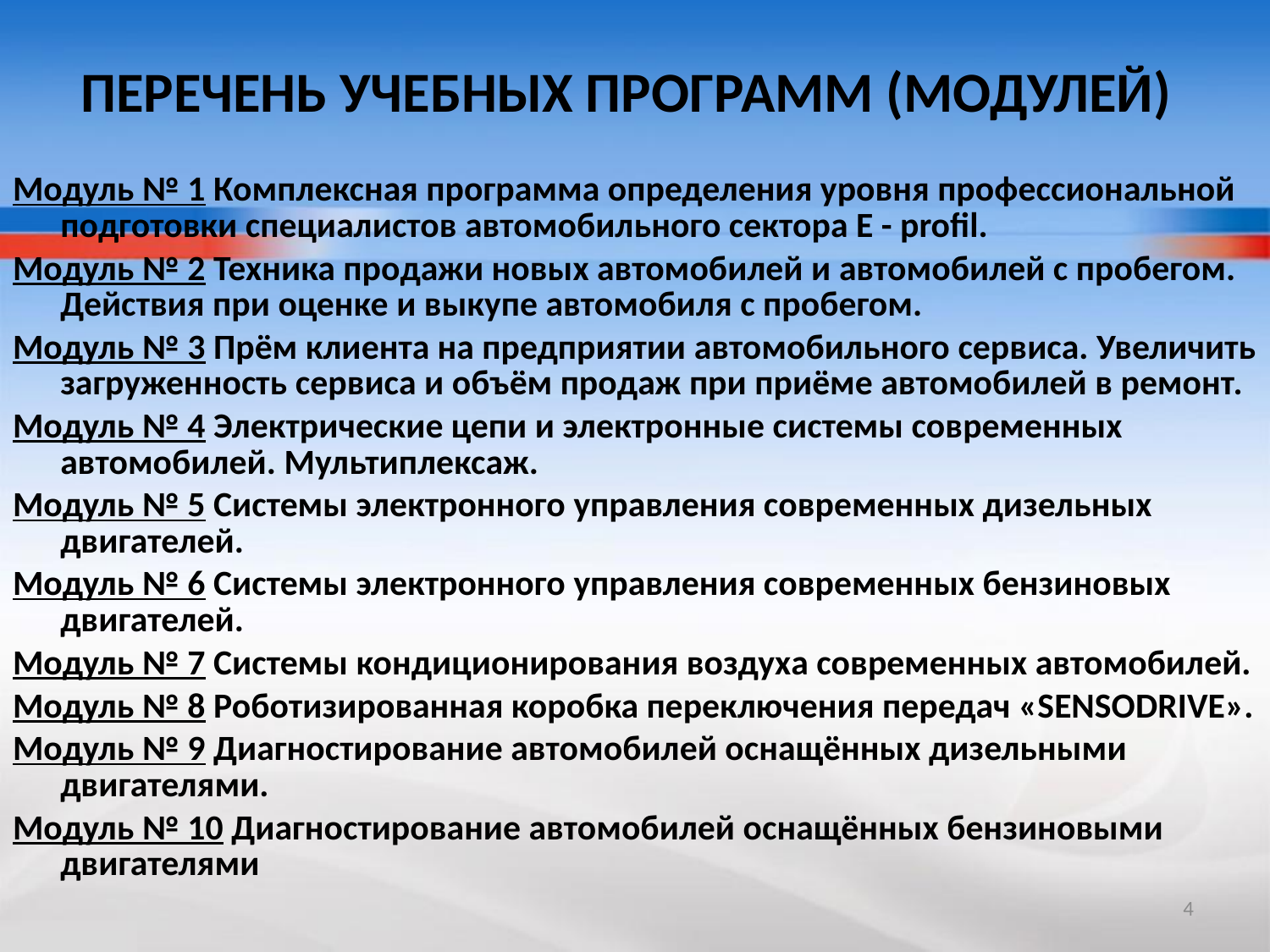

# ПЕРЕЧЕНЬ УЧЕБНЫХ ПРОГРАММ (МОДУЛЕЙ)
Модуль № 1 Комплексная программа определения уровня профессиональной подготовки специалистов автомобильного сектора E - profil.
Модуль № 2 Техника продажи новых автомобилей и автомобилей с пробегом. Действия при оценке и выкупе автомобиля с пробегом.
Модуль № 3 Прём клиента на предприятии автомобильного сервиса. Увеличить загруженность сервиса и объём продаж при приёме автомобилей в ремонт.
Модуль № 4 Электрические цепи и электронные системы современных автомобилей. Мультиплексаж.
Модуль № 5 Системы электронного управления современных дизельных двигателей.
Модуль № 6 Системы электронного управления современных бензиновых двигателей.
Модуль № 7 Системы кондиционирования воздуха современных автомобилей.
Модуль № 8 Роботизированная коробка переключения передач «SENSODRIVE».
Модуль № 9 Диагностирование автомобилей оснащённых дизельными двигателями.
Модуль № 10 Диагностирование автомобилей оснащённых бензиновыми двигателями

4